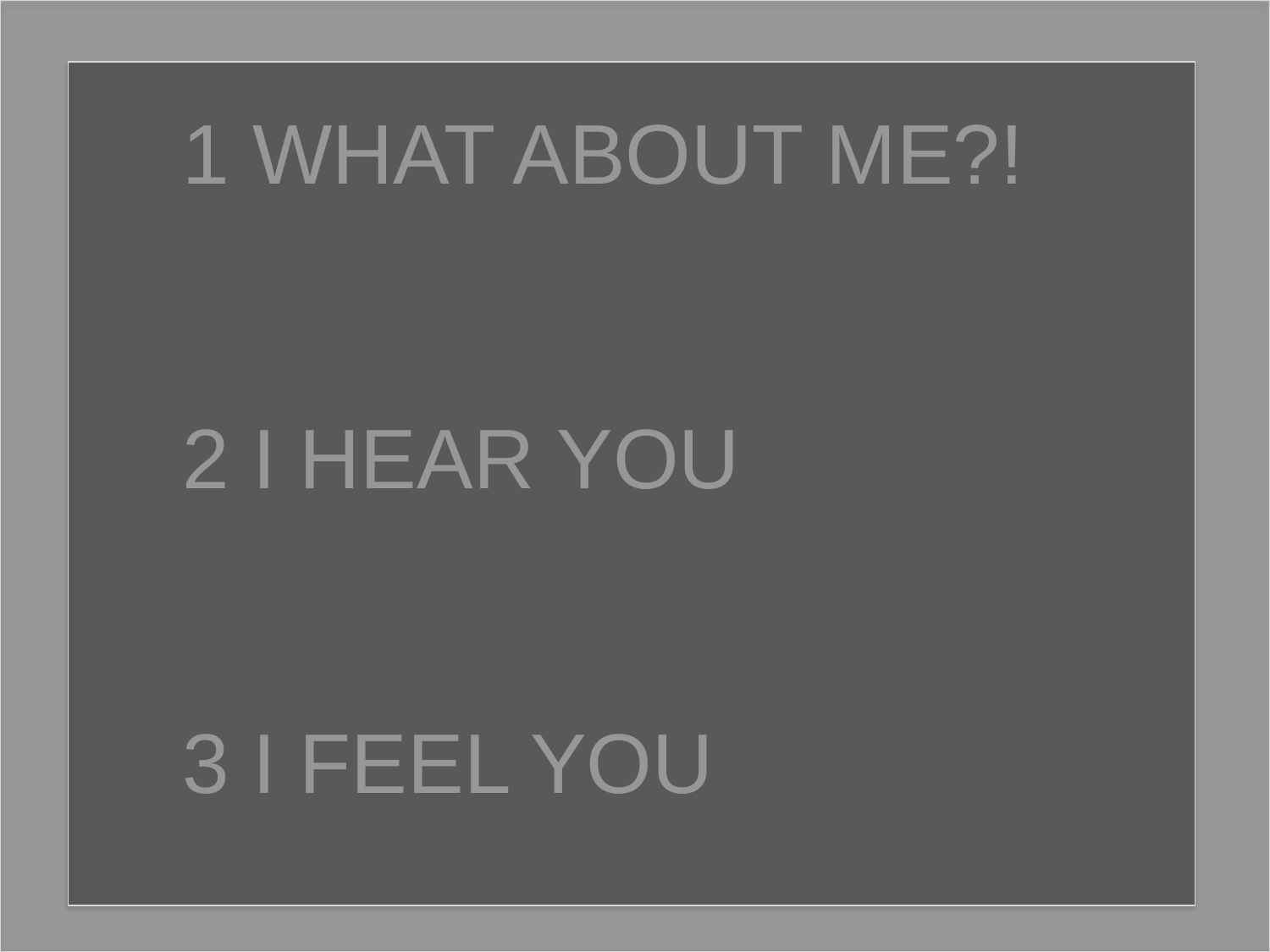

1 WHAT ABOUT ME?!

2 I HEAR YOU

3 I FEEL YOU